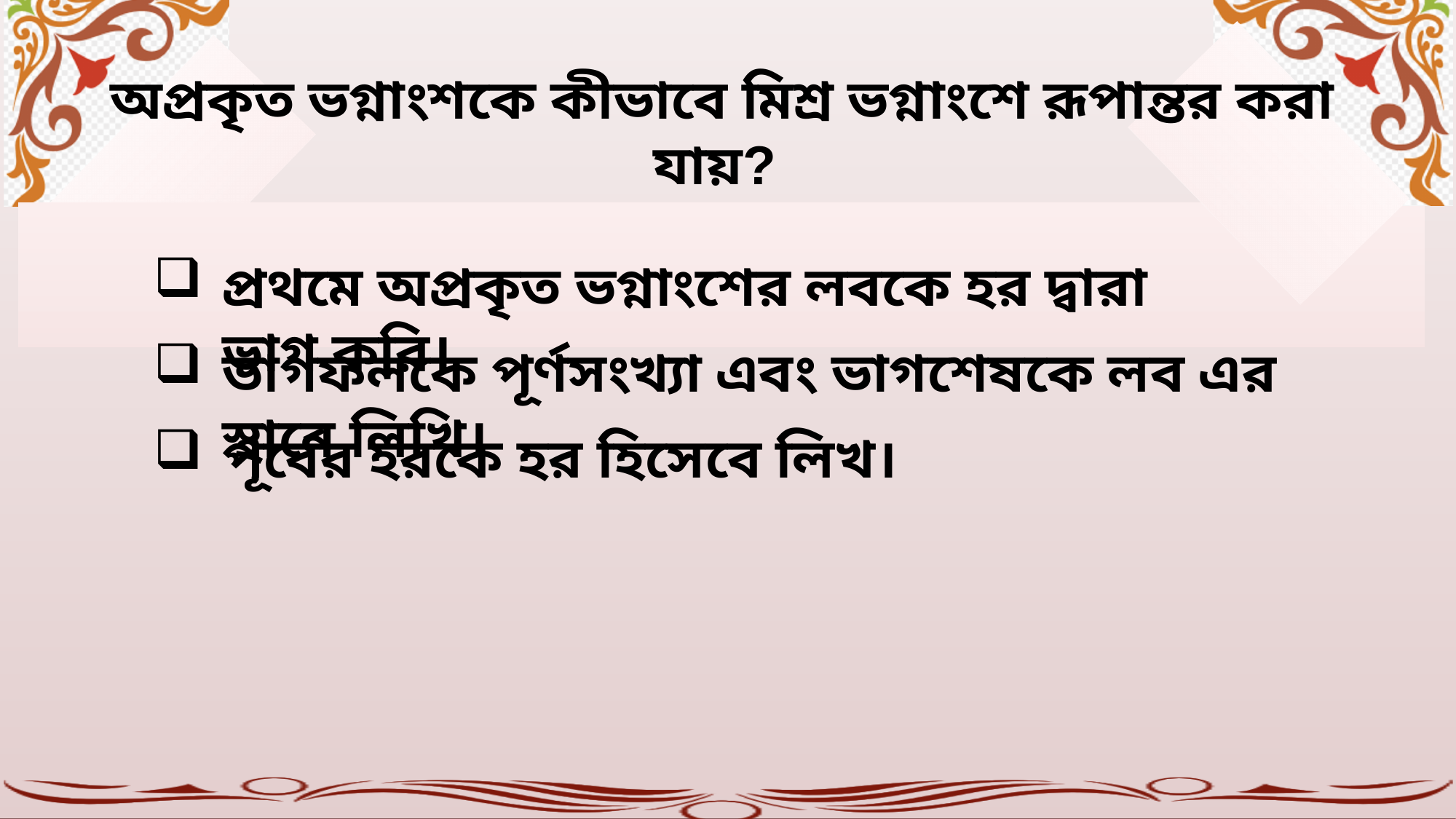

অপ্রকৃত ভগ্নাংশকে কীভাবে মিশ্র ভগ্নাংশে রূপান্তর করা যায়?
প্রথমে অপ্রকৃত ভগ্নাংশের লবকে হর দ্বারা ভাগ করি।
ভাগফলকে পূর্ণসংখ্যা এবং ভাগশেষকে লব এর স্থানে লিখি।
পূর্বের হরকে হর হিসেবে লিখ।